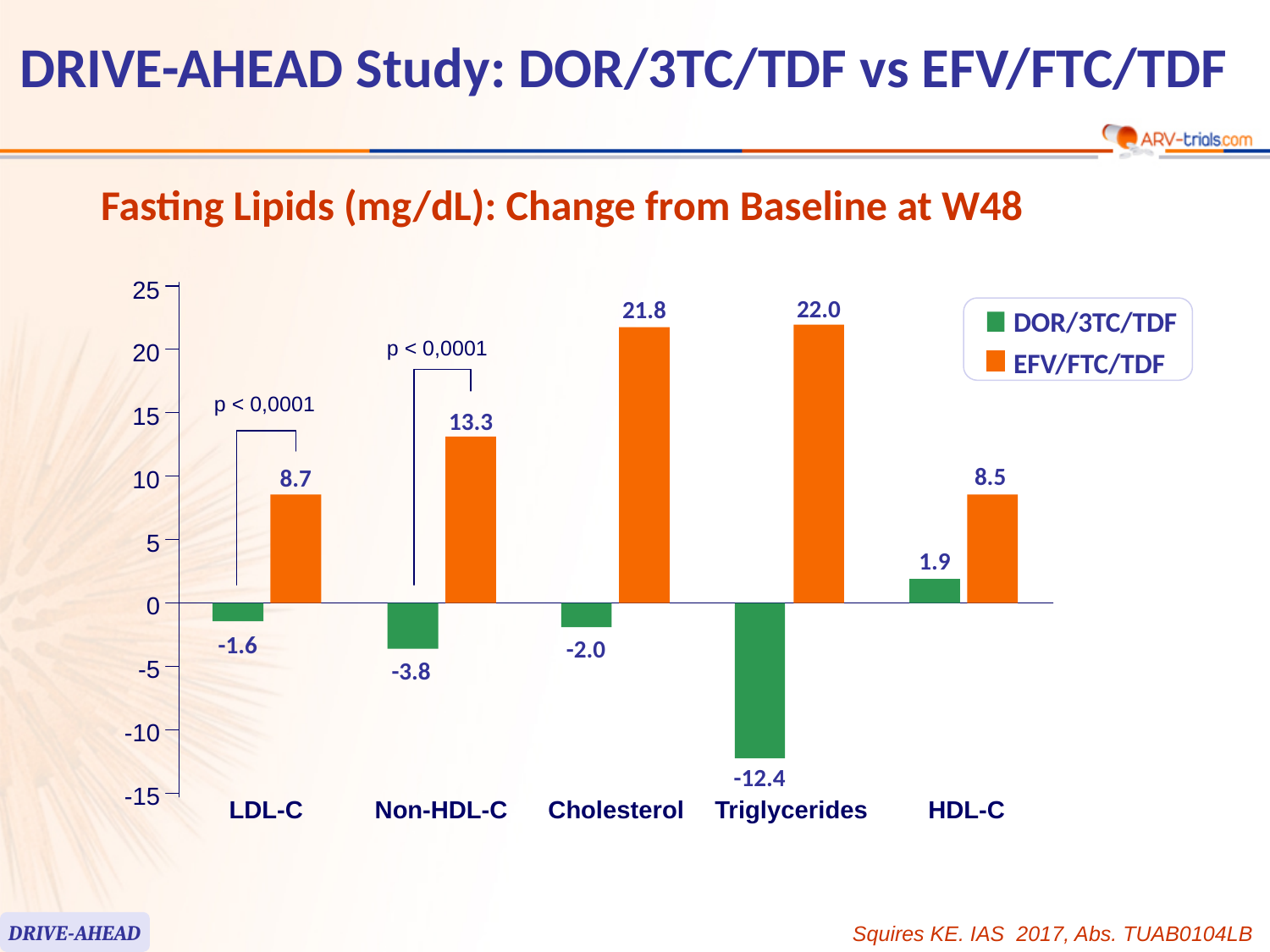

# DRIVE-AHEAD Study: DOR/3TC/TDF vs EFV/FTC/TDF
Fasting Lipids (mg/dL): Change from Baseline at W48
25

22.0
21.8

DOR/3TC/TDF

EFV/FTC/TDF

p < 0,0001
20
p < 0,0001
15
13.3
8.5
8.7
10
5
1.9
0
-1.6
-2.0
-5
-3.8
-10
-12.4
-15
LDL-C
Non-HDL-C
Cholesterol
Triglycerides
HDL-C
DRIVE-AHEAD
Squires KE. IAS  2017, Abs. TUAB0104LB